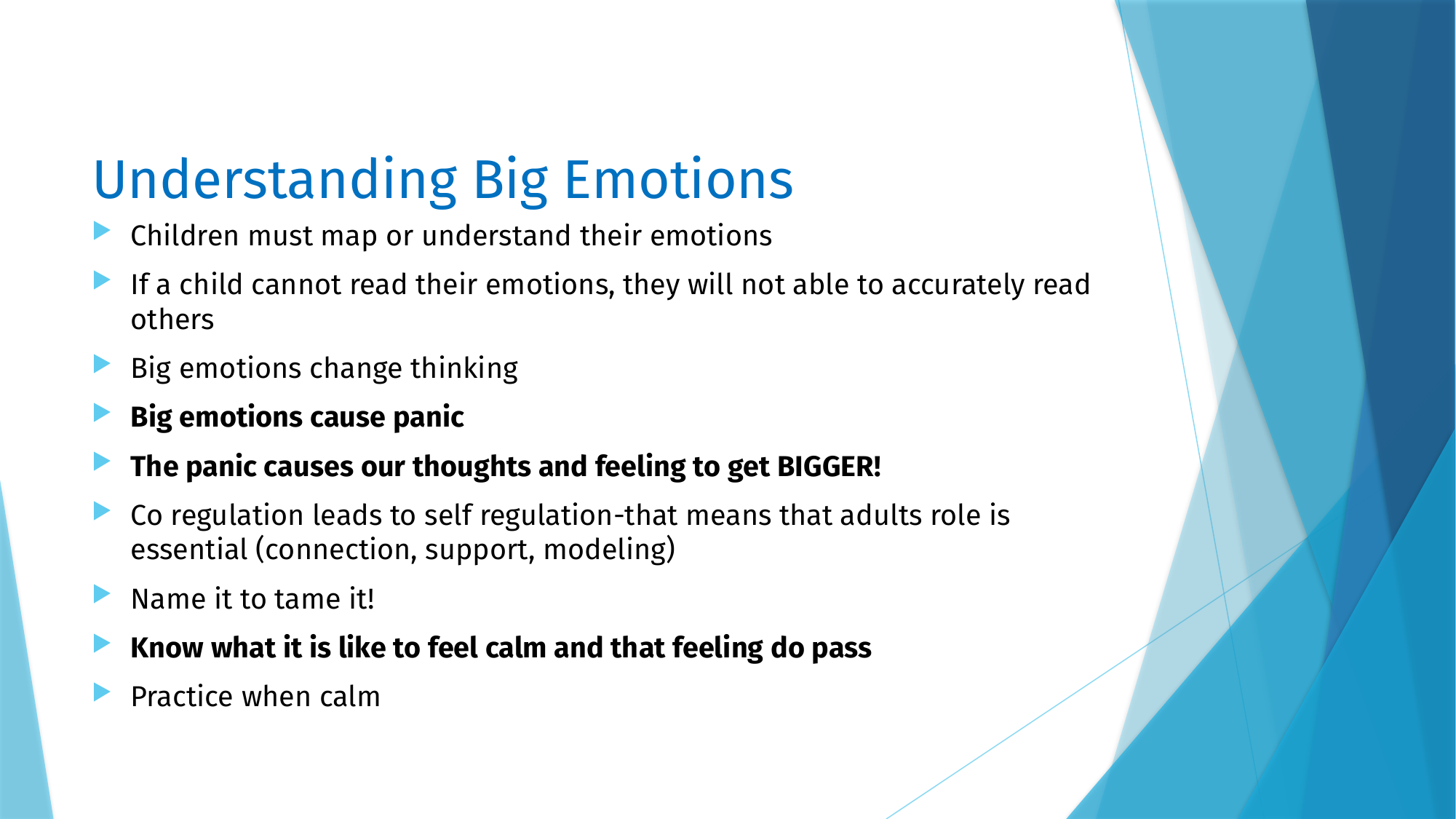

# Understanding Big Emotions

Children must map or understand their emotions
If a child cannot read their emotions, they will not able to accurately read others
Big emotions change thinking
Big emotions cause panic
The panic causes our thoughts and feeling to get BIGGER!
Co regulation leads to self regulation-that means that adults role is essential (connection, support, modeling)
Name it to tame it!
Know what it is like to feel calm and that feeling do pass
Practice when calm